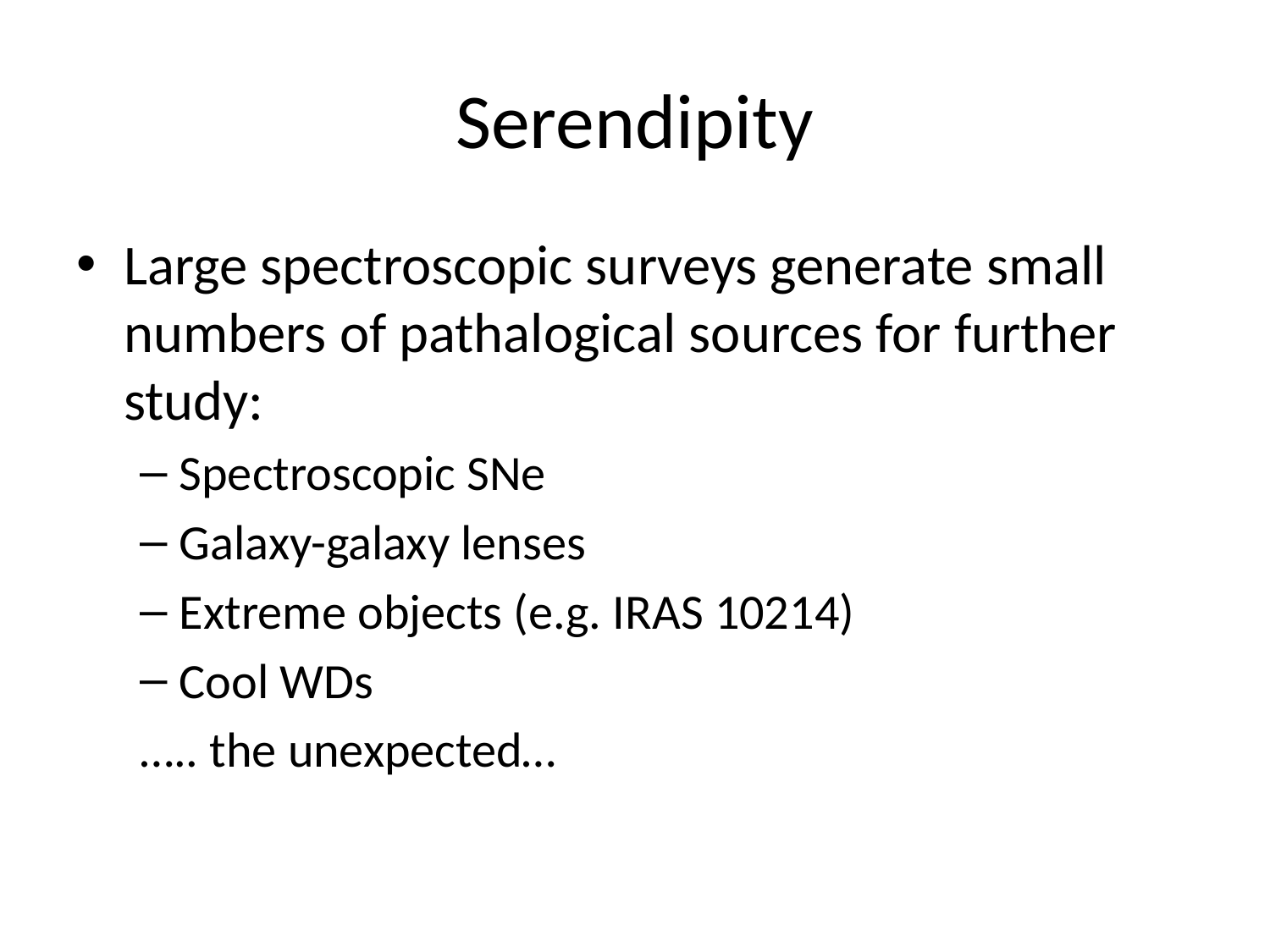

# Serendipity
Large spectroscopic surveys generate small numbers of pathalogical sources for further study:
Spectroscopic SNe
Galaxy-galaxy lenses
Extreme objects (e.g. IRAS 10214)
Cool WDs
….. the unexpected…